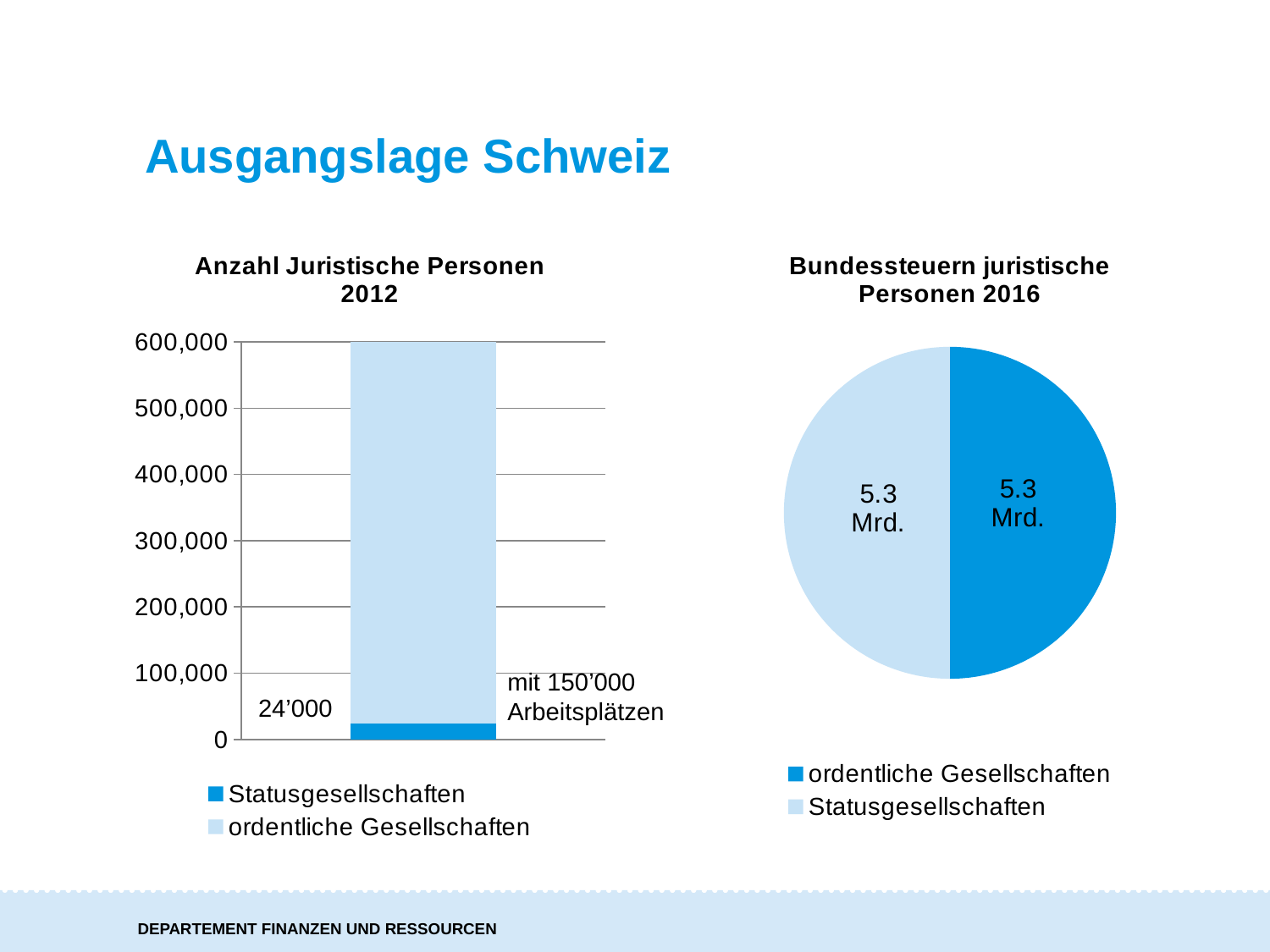

# Ausgangslage Schweiz

### Chart: Anzahl Juristische Personen 2012

| Category | Statusgesellschaften | ordentliche Gesellschaften |
|---|---|---|
| Anzahl Unternehmen | 24000.0 | 576000.0 |

### Chart: Bundessteuern juristische Personen 2016

| Category | Steuereinnahmen |
|---|---|
| ordentliche Gesellschaften | 5.3 |
| Statusgesellschaften | 5.3 |

mit 150’000 Arbeitsplätzen
24’000